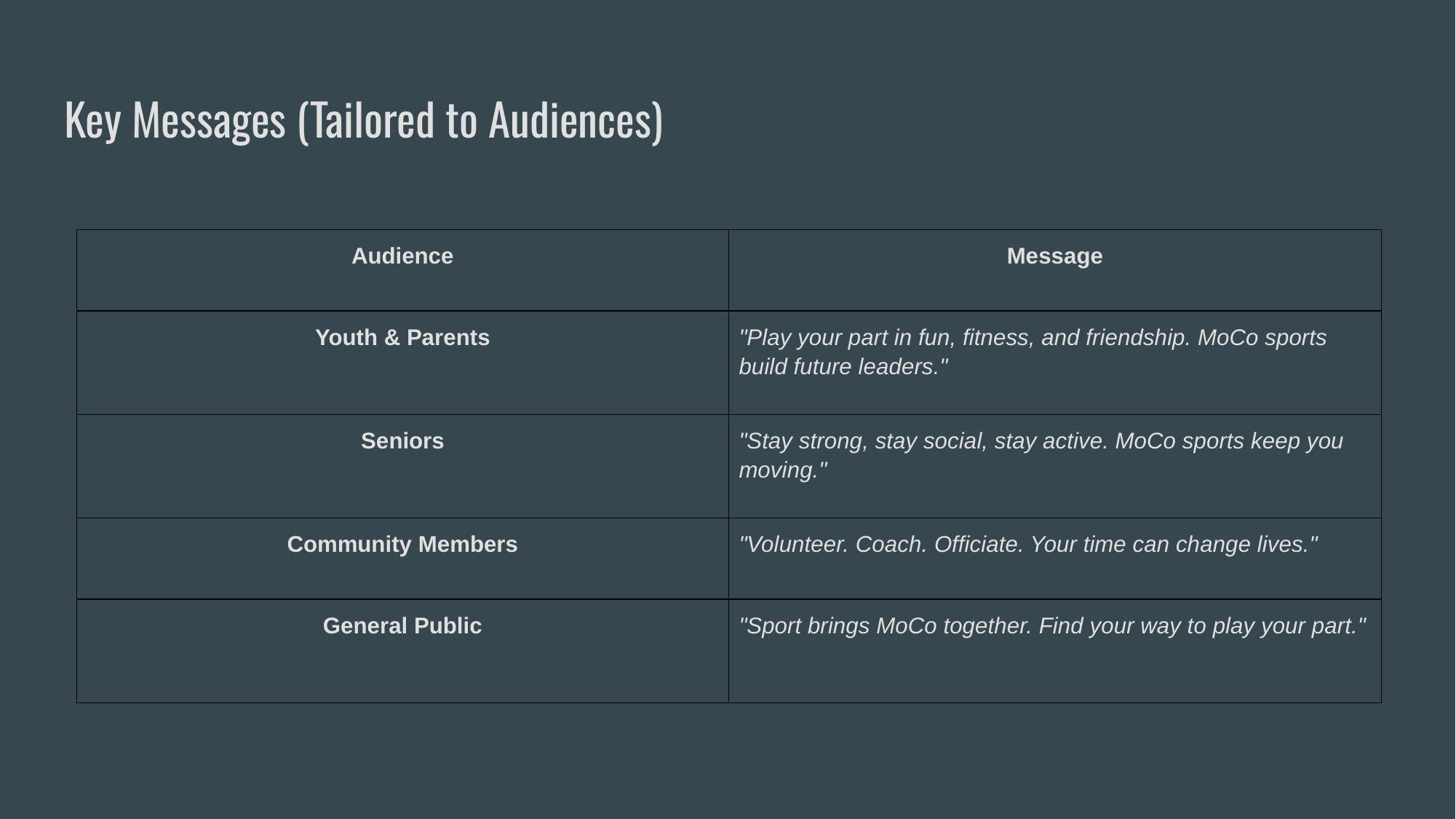

# Key Messages (Tailored to Audiences)
| Audience | Message |
| --- | --- |
| Youth & Parents | "Play your part in fun, fitness, and friendship. MoCo sports build future leaders." |
| Seniors | "Stay strong, stay social, stay active. MoCo sports keep you moving." |
| Community Members | "Volunteer. Coach. Officiate. Your time can change lives." |
| General Public | "Sport brings MoCo together. Find your way to play your part." |